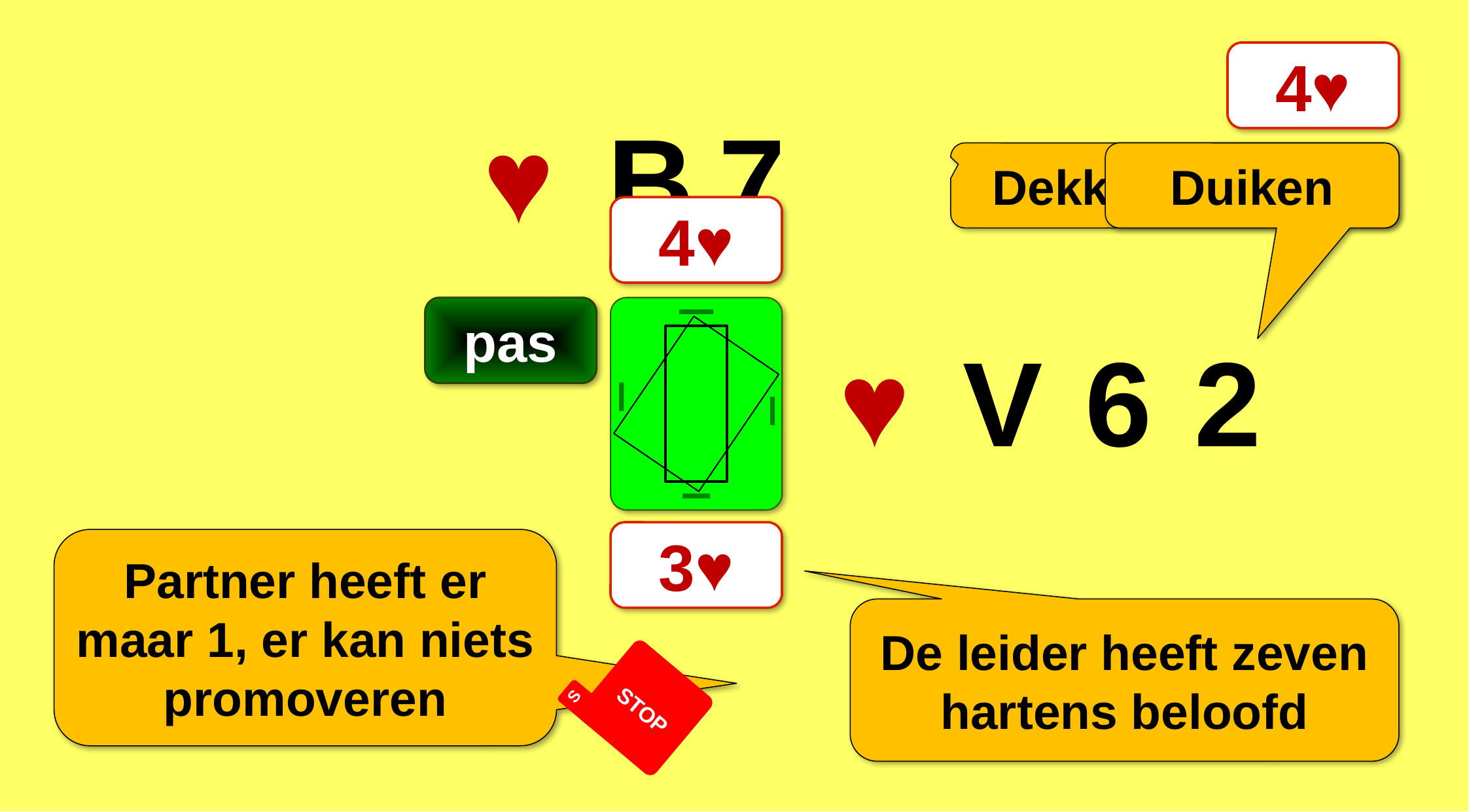

4♥
♥
B
7
Dekken of niet?
Duiken
4♥
pas

♥
V
6
2
3♥
Partner heeft er maar 1, er kan niets promoveren
De leider heeft zeven hartens beloofd
S

STOP